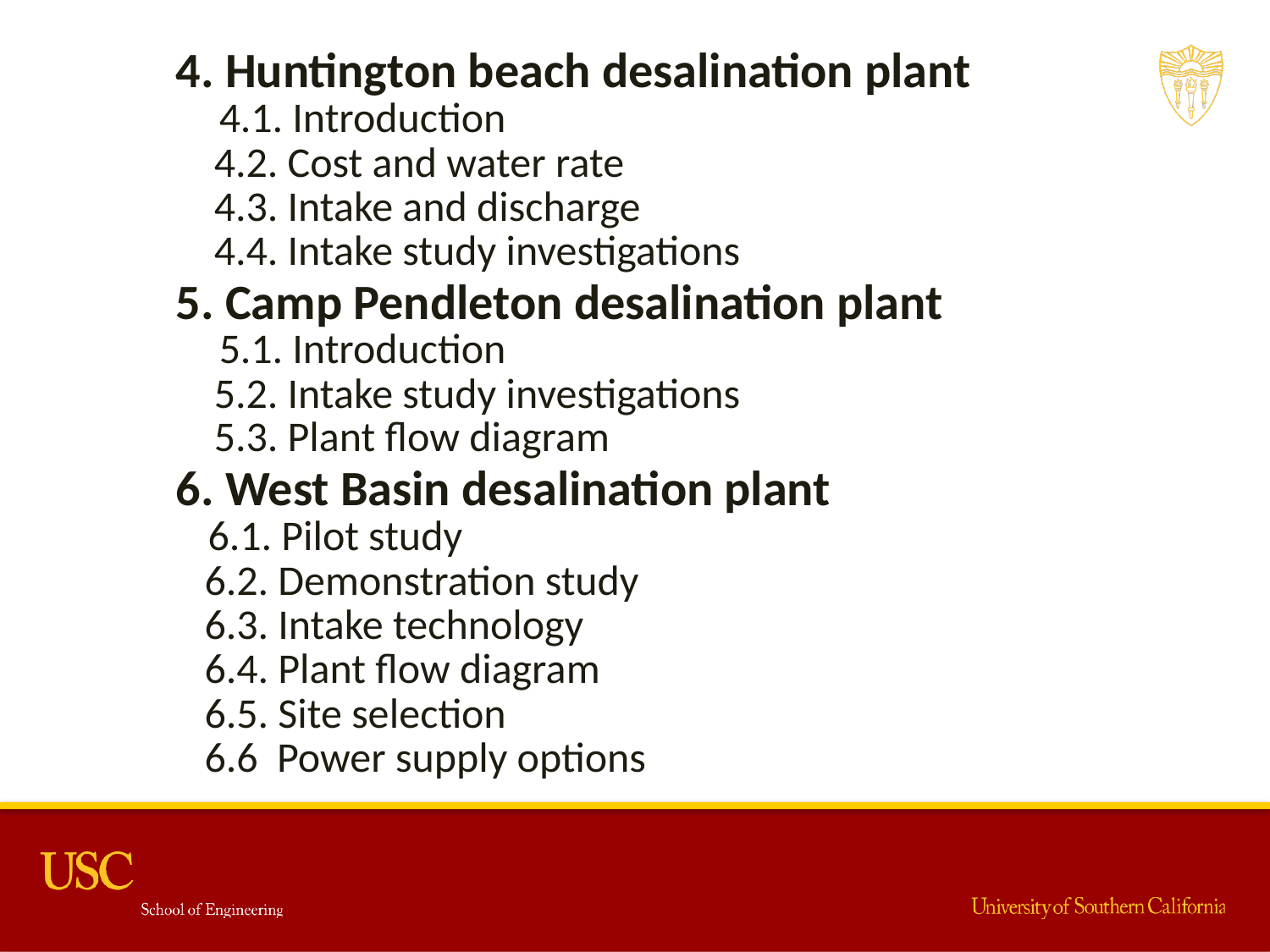

4. Huntington beach desalination plant
    4.1. Introduction
    4.2. Cost and water rate
    4.3. Intake and discharge
    4.4. Intake study investigations
5. Camp Pendleton desalination plant
    5.1. Introduction
    5.2. Intake study investigations
    5.3. Plant flow diagram
6. West Basin desalination plant
   6.1. Pilot study
   6.2. Demonstration study
   6.3. Intake technology
   6.4. Plant flow diagram
   6.5. Site selection
   6.6  Power supply options